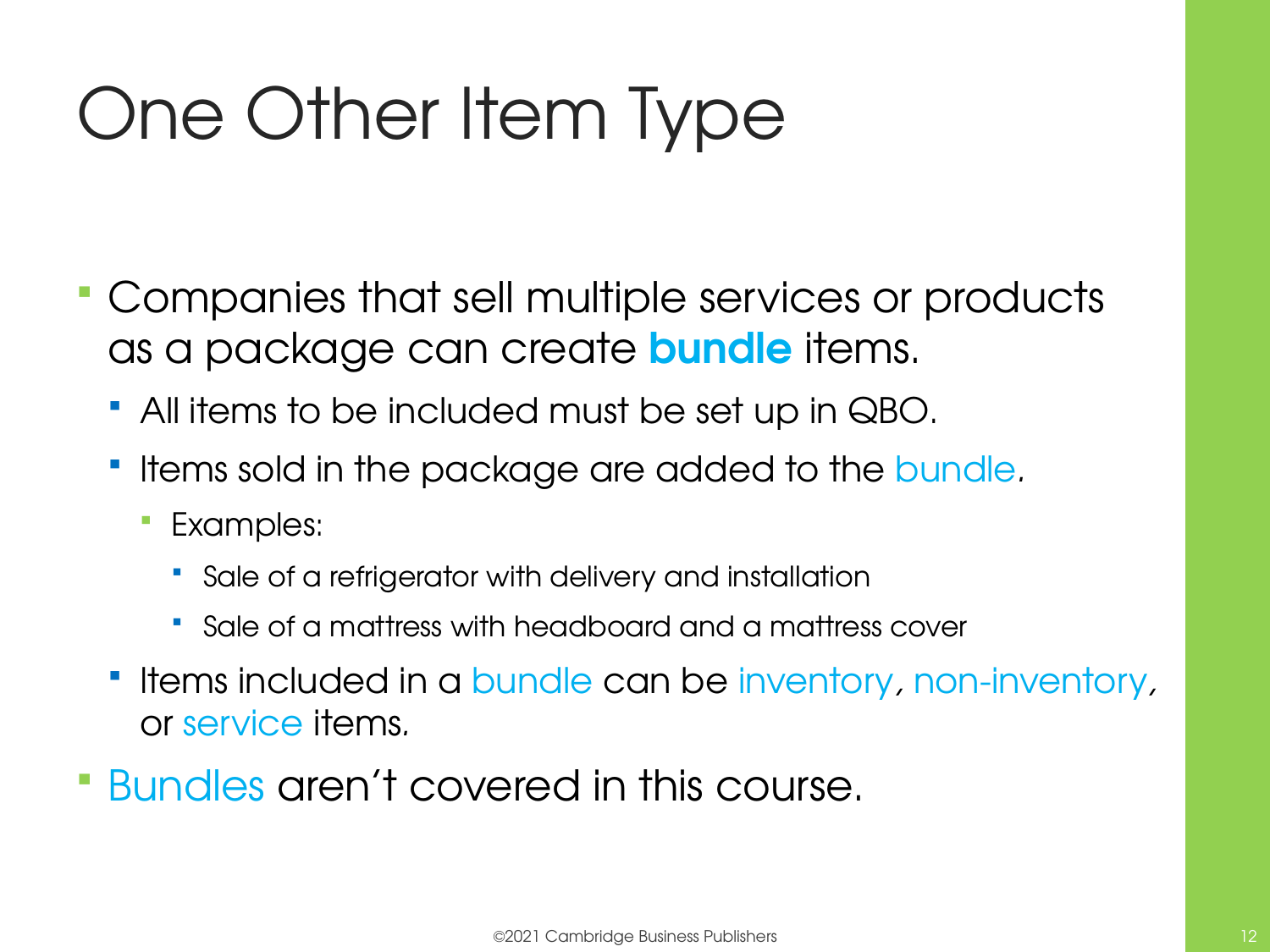

# One Other Item Type
Companies that sell multiple services or products  as a package can create bundle items.
All items to be included must be set up in QBO.
Items sold in the package are added to the bundle.
Examples:
Sale of a refrigerator with delivery and installation
Sale of a mattress with headboard and a mattress cover
Items included in a bundle can be inventory, non-inventory, or service items.
Bundles aren’t covered in this course.
12
©2021 Cambridge Business Publishers